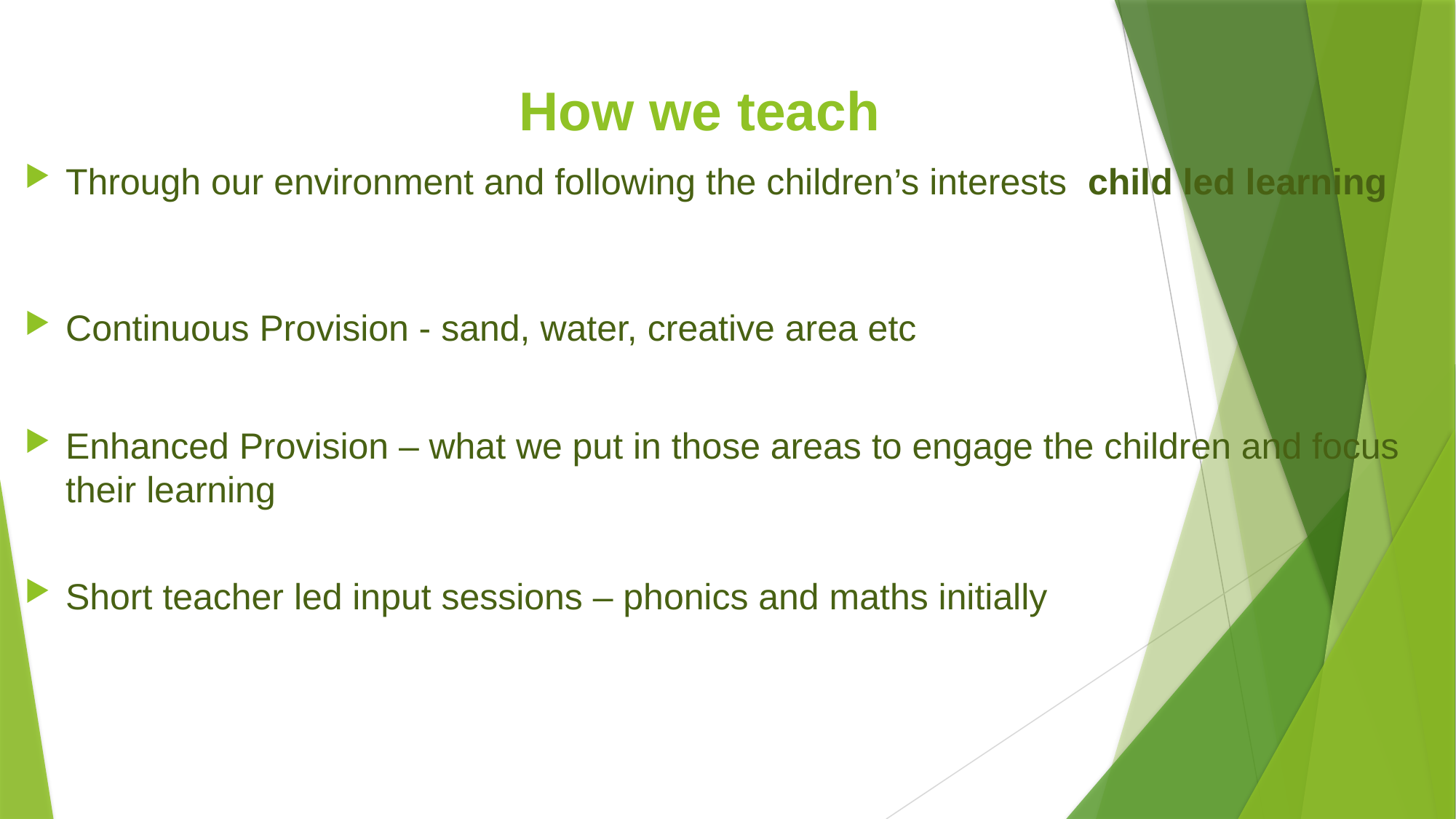

# How we teach
Through our environment and following the children’s interests  child led learning

Continuous Provision - sand, water, creative area etc

Enhanced Provision – what we put in those areas to engage the children and focus their learning

Short teacher led input sessions – phonics and maths initially